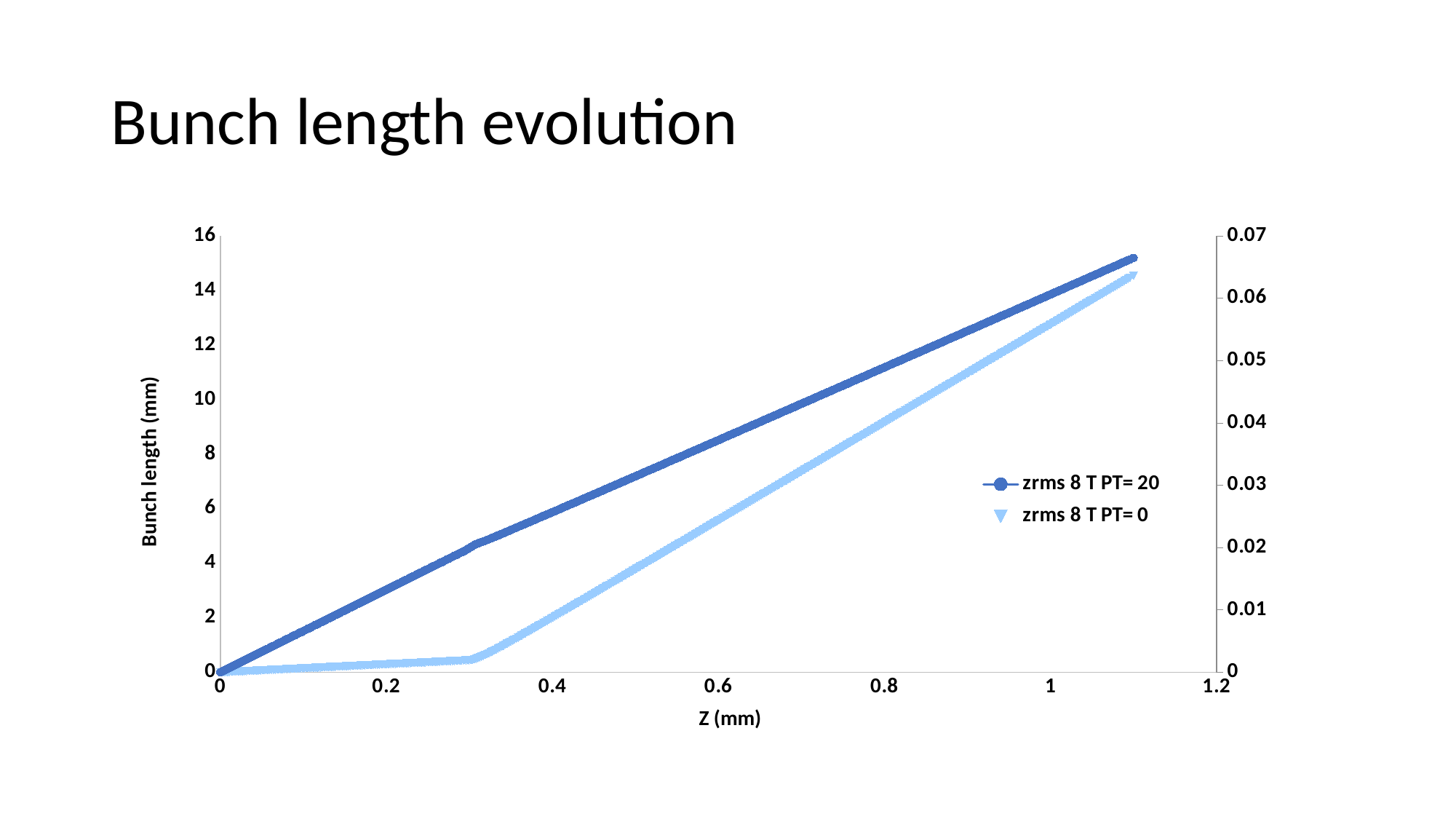

# Bunch length evolution

### Chart

| Category | zrms 8 T PT= 20 | zrms 8 T PT= 0 |
|---|---|---|